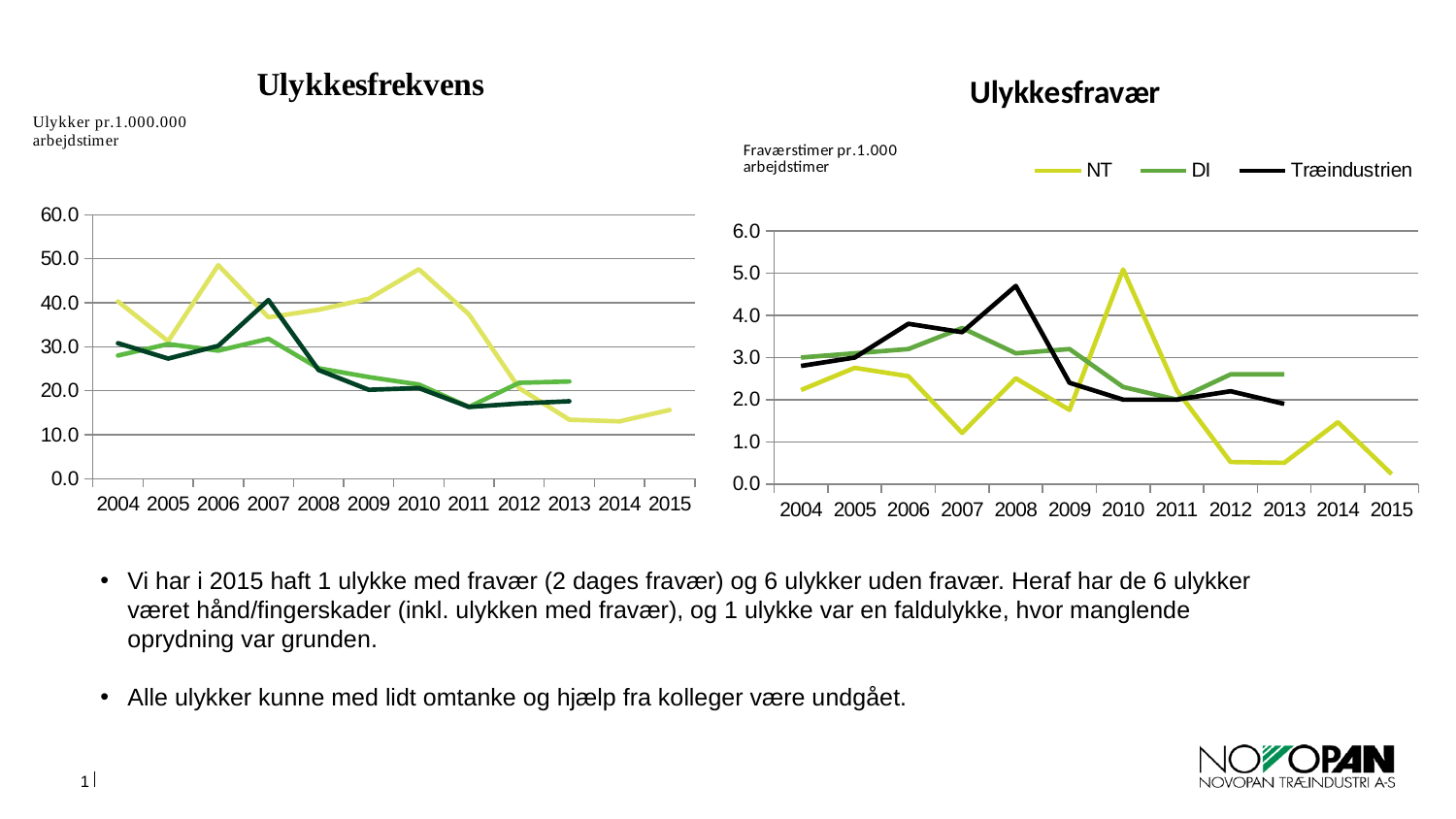

### Chart

| Category | NT | DI | Træindustrien |
|---|---|---|---|
| 2004 | 40.29353842744393 | 28.0 | 30.8 |
| 2005 | 31.253509915664356 | 30.6 | 27.3 |
| 2006 | 48.53308743235701 | 29.1 | 30.2 |
| 2007 | 36.68405490869339 | 31.8 | 40.6 |
| 2008 | 38.39641223924036 | 25.1 | 24.7 |
| 2009 | 40.902076709985685 | 23.1 | 20.2 |
| 2010 | 47.61734699951192 | 21.4 | 20.6 |
| 2011 | 37.333333333333336 | 16.3 | 16.3 |
| 2012 | 20.58440356793584 | 21.8 | 17.1 |
| 2013 | 13.403949988575814 | 22.1 | 17.6 |
| 2014 | 13.029695562205564 | None | None |
| 2015 | 15.625 | None | None |

### Chart

| Category | NT | DI | Træindustrien |
|---|---|---|---|
| 2004 | 2.2287363442679924 | 3.0 | 2.8 |
| 2005 | 2.7542155613179213 | 3.1 | 3.0 |
| 2006 | 2.5555703851100486 | 3.2 | 3.8 |
| 2007 | 1.2105738119868819 | 3.7 | 3.6 |
| 2008 | 2.505365898610434 | 3.1 | 4.7 |
| 2009 | 1.756930113224385 | 3.2 | 2.4 |
| 2010 | 5.089103960572837 | 2.3 | 2.0 |
| 2011 | 2.22 | 2.0 | 2.0 |
| 2012 | 0.521042715313376 | 2.6 | 2.2 |
| 2013 | 0.502648124571593 | 2.6 | 1.9 |
| 2014 | 1.465840750748126 | None | None |
| 2015 | 0.234375 | None | None |
Vi har i 2015 haft 1 ulykke med fravær (2 dages fravær) og 6 ulykker uden fravær. Heraf har de 6 ulykker været hånd/fingerskader (inkl. ulykken med fravær), og 1 ulykke var en faldulykke, hvor manglende oprydning var grunden.

Alle ulykker kunne med lidt omtanke og hjælp fra kolleger være undgået.